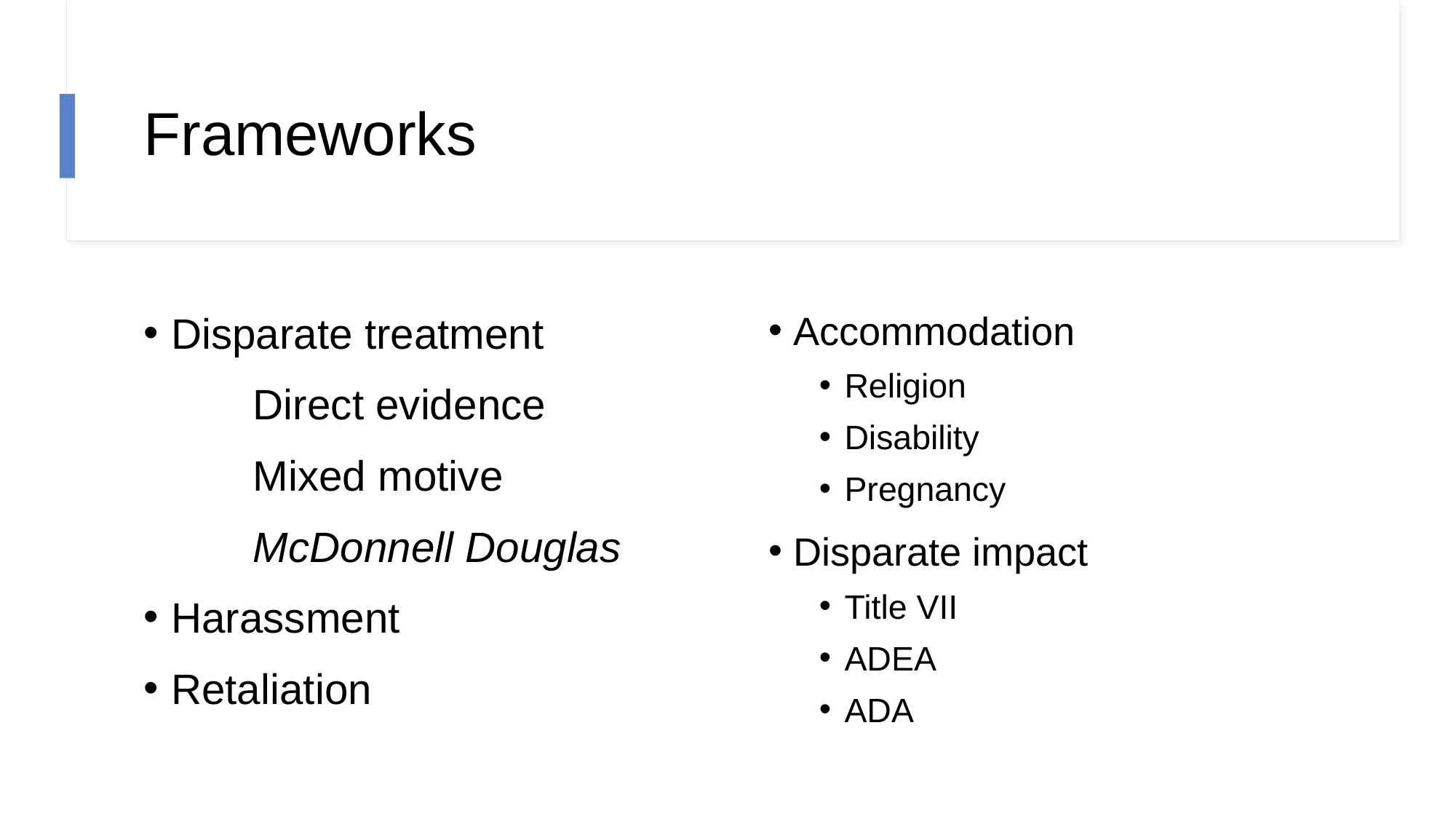

# Frameworks
Disparate treatment
	Direct evidence
	Mixed motive
	McDonnell Douglas
Harassment
Retaliation
Accommodation
Religion
Disability
Pregnancy
Disparate impact
Title VII
ADEA
ADA